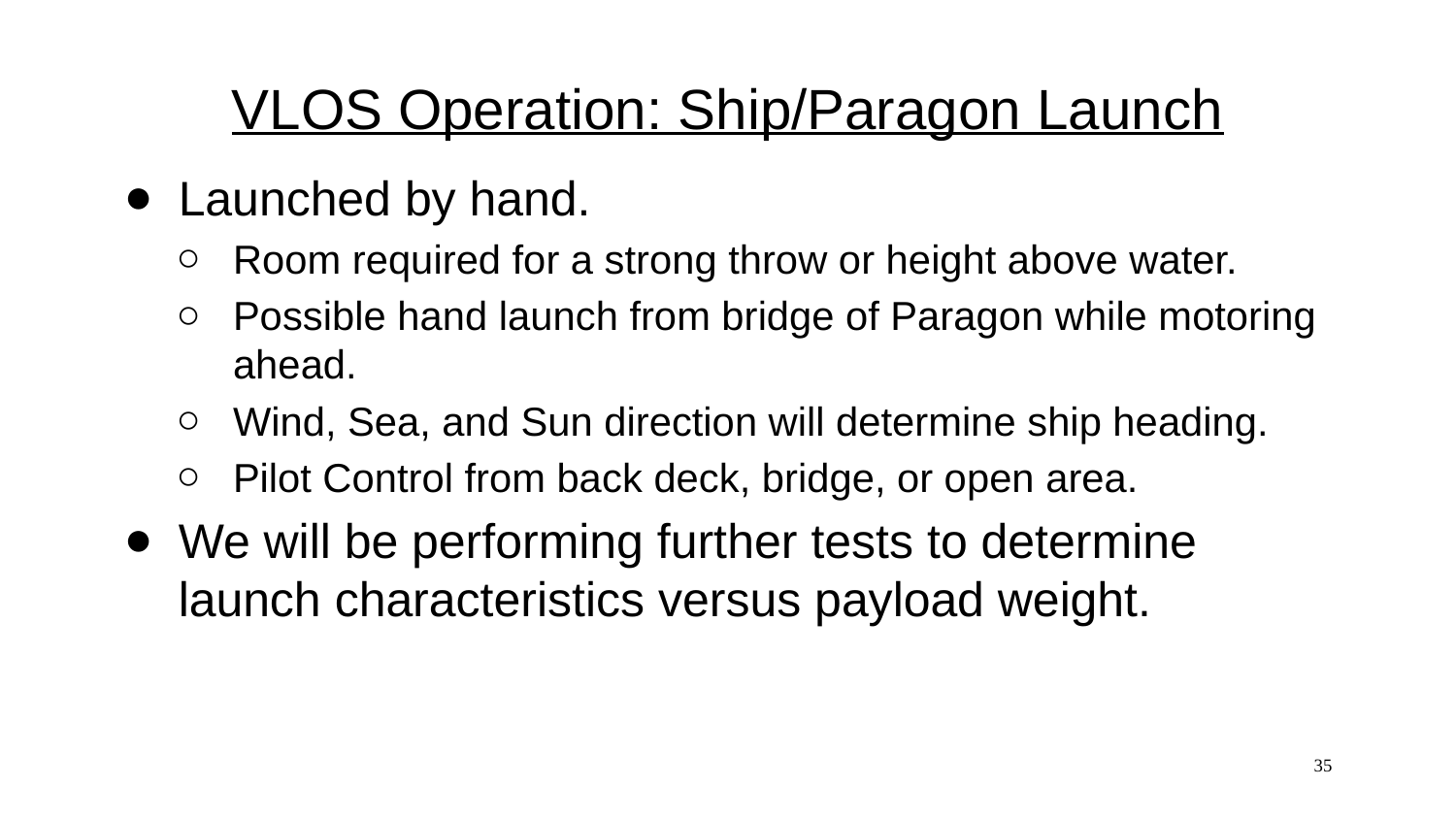

# VLOS Operation: Ship/Paragon Launch
Launched by hand.
Room required for a strong throw or height above water.
Possible hand launch from bridge of Paragon while motoring ahead.
Wind, Sea, and Sun direction will determine ship heading.
Pilot Control from back deck, bridge, or open area.
We will be performing further tests to determine launch characteristics versus payload weight.

35